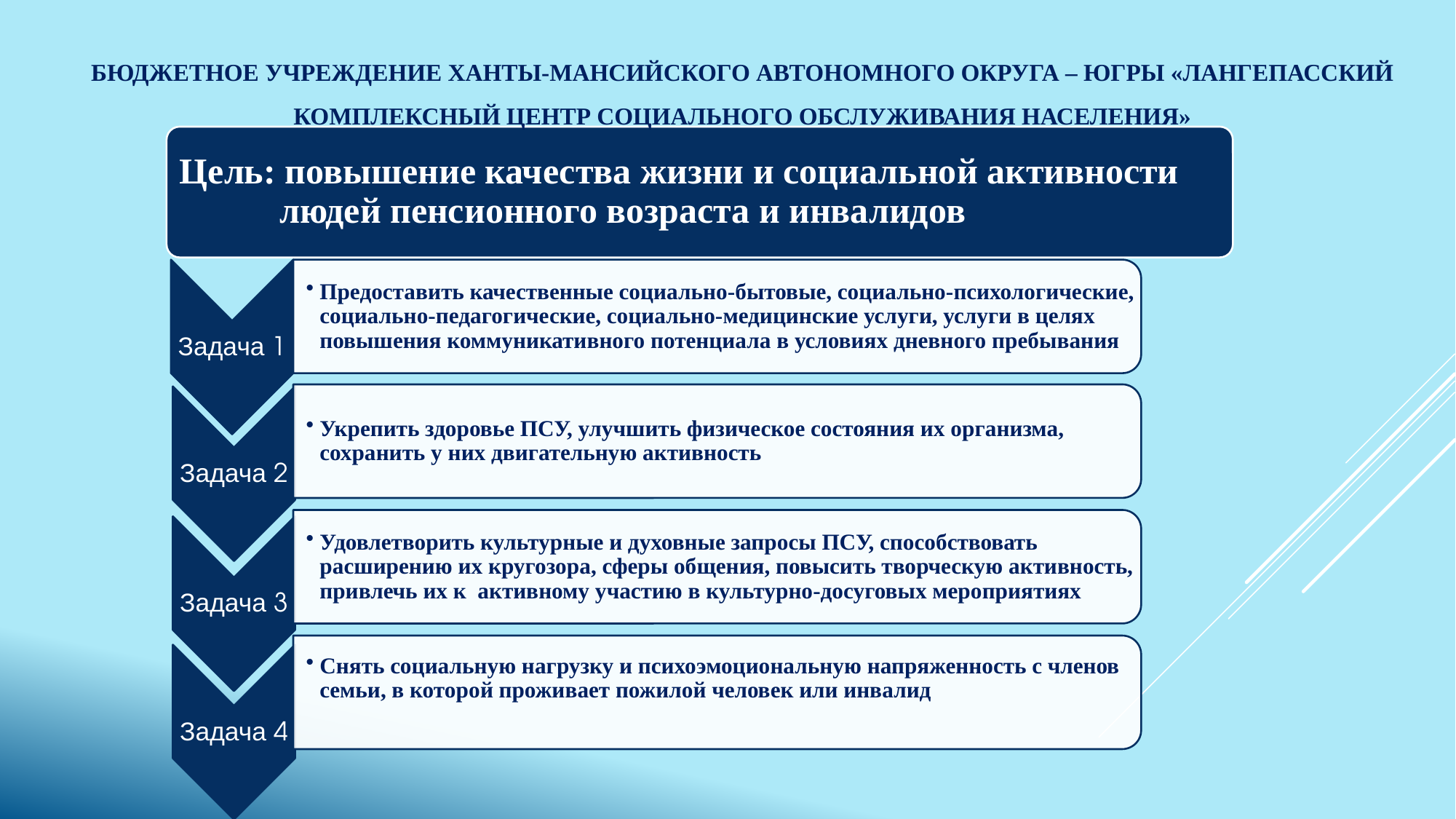

Бюджетное учреждение Ханты-Мансийского автономного округа – Югры «Лангепасский комплексный центр социального обслуживания населения»
Цель: повышение качества жизни и социальной активности
           людей пенсионного возраста и инвалидов
Задача 1
Предоставить качественные социально-бытовые, социально-психологические, социально-педагогические, социально-медицинские услуги, услуги в целях повышения коммуникативного потенциала в условиях дневного пребывания
Задача 2
Укрепить здоровье ПСУ, улучшить физическое состояния их организма, сохранить у них двигательную активность
Задача 3
Удовлетворить культурные и духовные запросы ПСУ, способствовать расширению их кругозора, сферы общения, повысить творческую активность, привлечь их к  активному участию в культурно-досуговых мероприятиях
Задача 4
Снять социальную нагрузку и психоэмоциональную напряженность с членов семьи, в которой проживает пожилой человек или инвалид